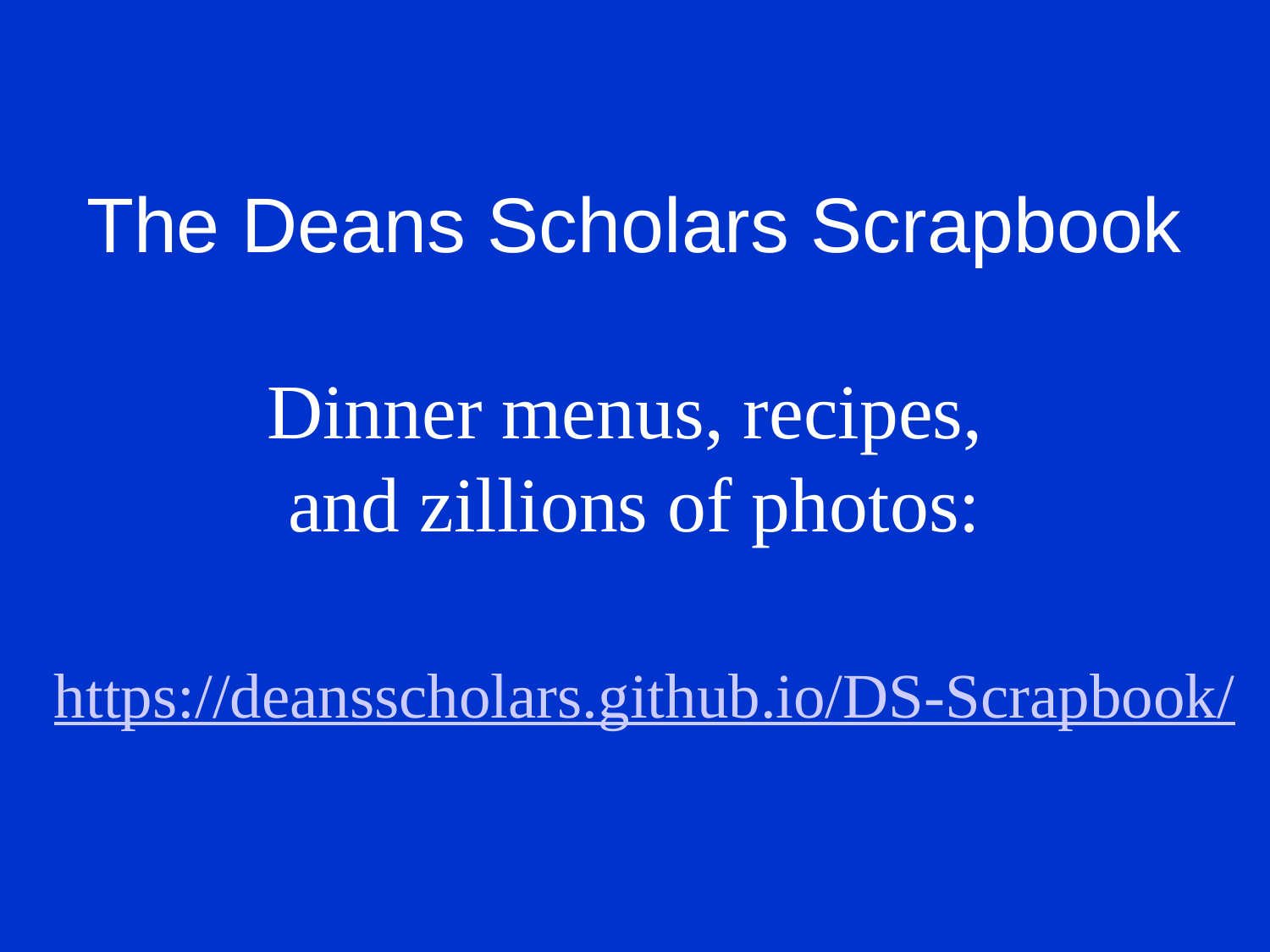

The Deans Scholars Scrapbook

Dinner menus, recipes,
and zillions of photos:

 https://deansscholars.github.io/DS-Scrapbook/